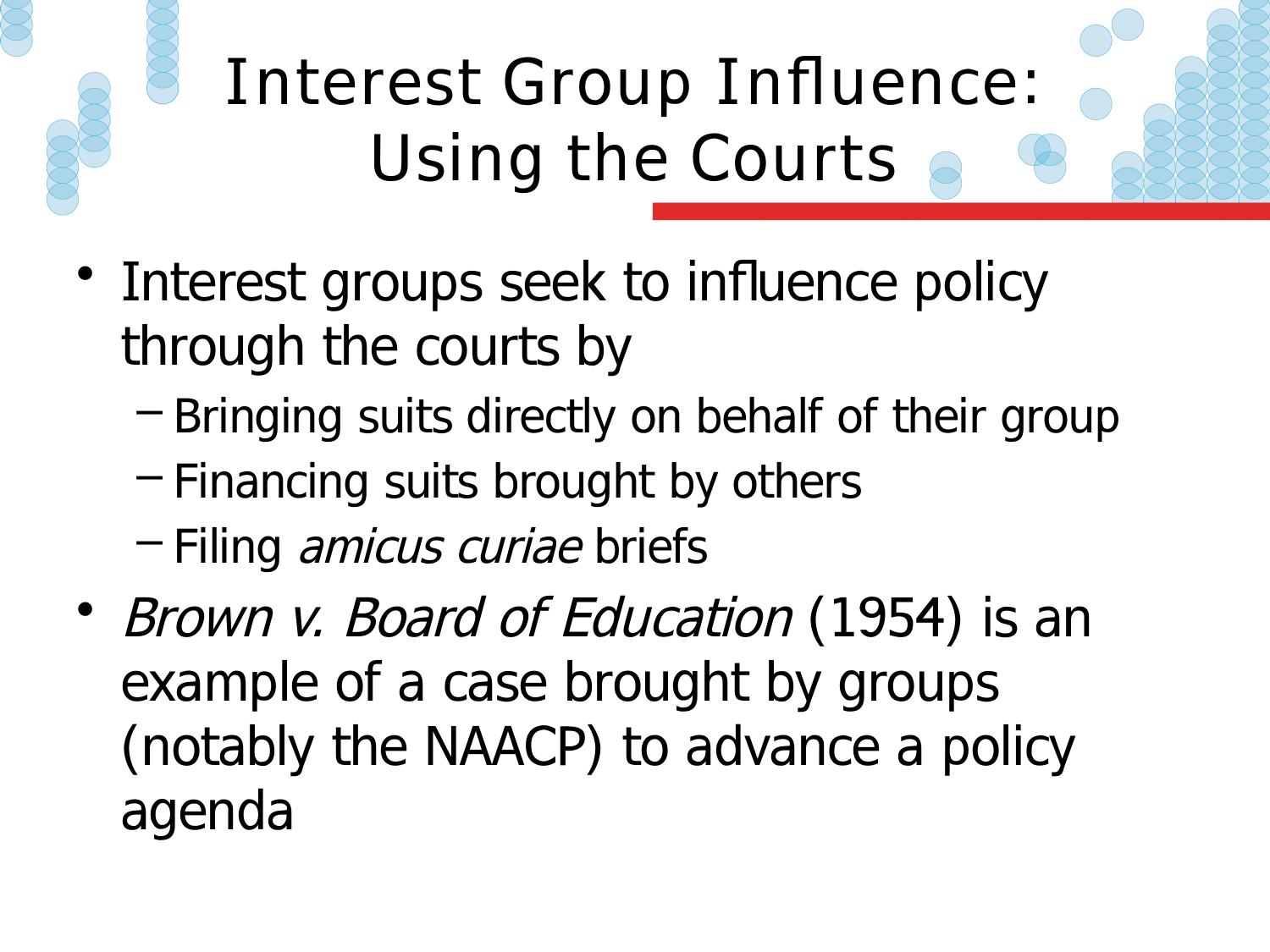

# Interest Group Influence: Using the Courts
Interest groups seek to influence policy through the courts by
Bringing suits directly on behalf of their group
Financing suits brought by others
Filing amicus curiae briefs
Brown v. Board of Education (1954) is an example of a case brought by groups (notably the NAACP) to advance a policy agenda